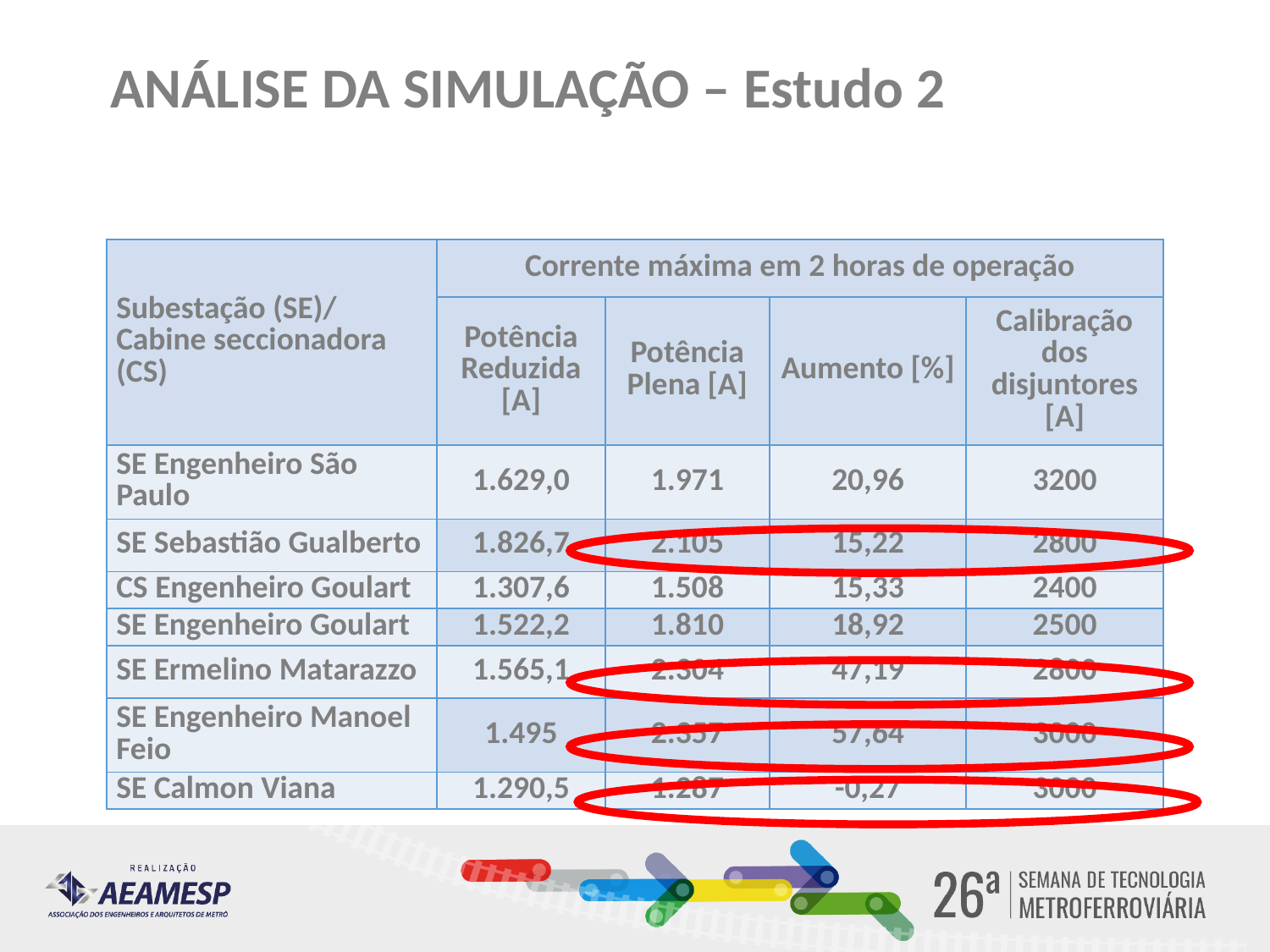

# ANÁLISE DA SIMULAÇÃO – Estudo 2
| Subestação (SE)/ Cabine seccionadora (CS) | Corrente máxima em 2 horas de operação |  |  |  |
| --- | --- | --- | --- | --- |
|  | Potência Reduzida [A] | Potência Plena [A] | Aumento [%] | Calibração dos disjuntores [A] |
| SE Engenheiro São Paulo | 1.629,0 | 1.971 | 20,96 | 3200 |
| SE Sebastião Gualberto | 1.826,7 | 2.105 | 15,22 | 2800 |
| CS Engenheiro Goulart | 1.307,6 | 1.508 | 15,33 | 2400 |
| SE Engenheiro Goulart | 1.522,2 | 1.810 | 18,92 | 2500 |
| SE Ermelino Matarazzo | 1.565,1 | 2.304 | 47,19 | 2800 |
| SE Engenheiro Manoel Feio | 1.495 | 2.357 | 57,64 | 3000 |
| SE Calmon Viana | 1.290,5 | 1.287 | -0,27 | 3000 |